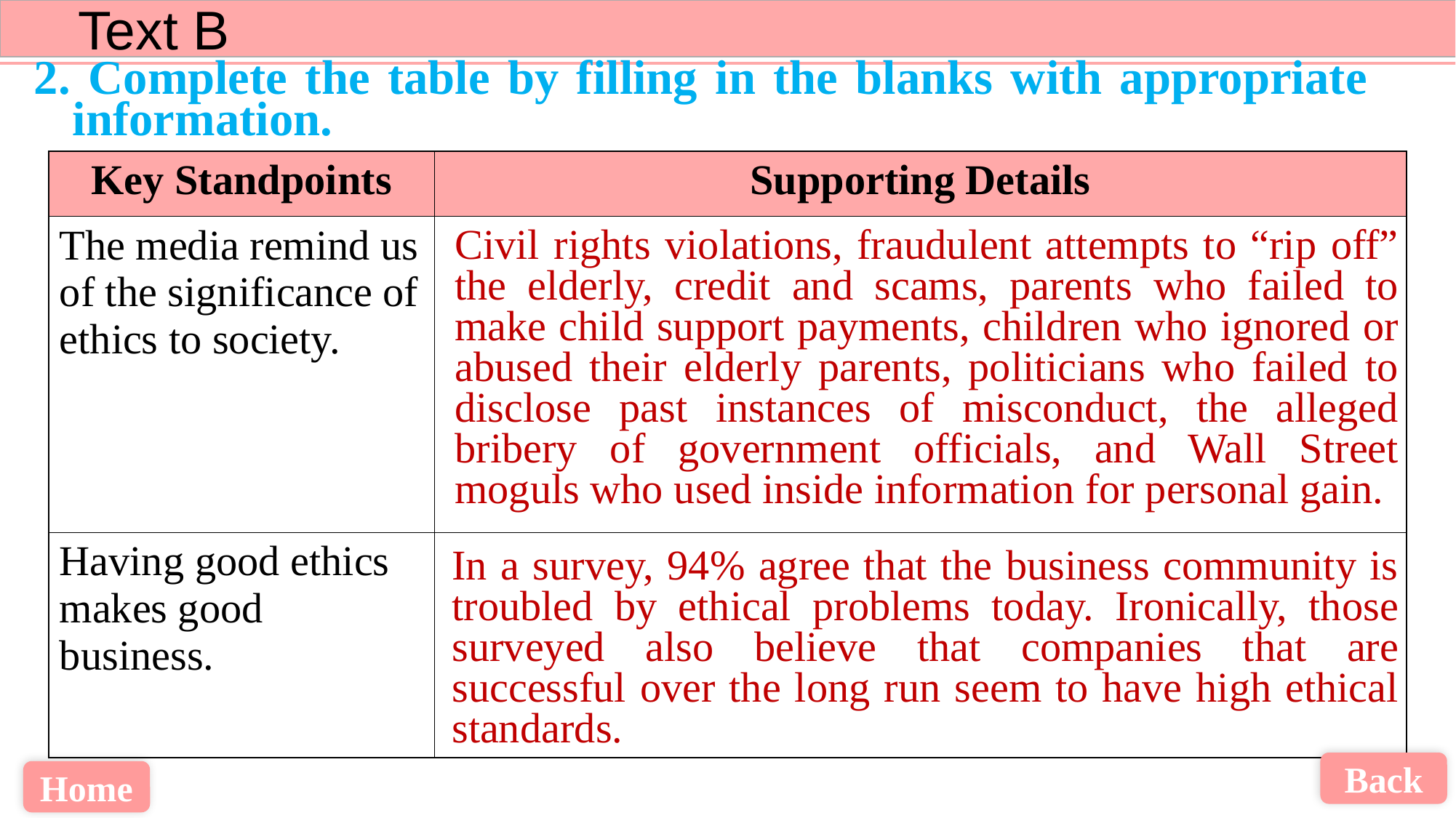

2. Complete the table by filling in the blanks with appropriate information.
| Key Standpoints | Supporting Details |
| --- | --- |
| The media remind us of the significance of ethics to society. |  |
| Having good ethics makes good business. |  |
Civil rights violations, fraudulent attempts to “rip off” the elderly, credit and scams, parents who failed to make child support payments, children who ignored or abused their elderly parents, politicians who failed to disclose past instances of misconduct, the alleged bribery of government officials, and Wall Street moguls who used inside information for personal gain.
In a survey, 94% agree that the business community is troubled by ethical problems today. Ironically, those surveyed also believe that companies that are successful over the long run seem to have high ethical standards.
Back